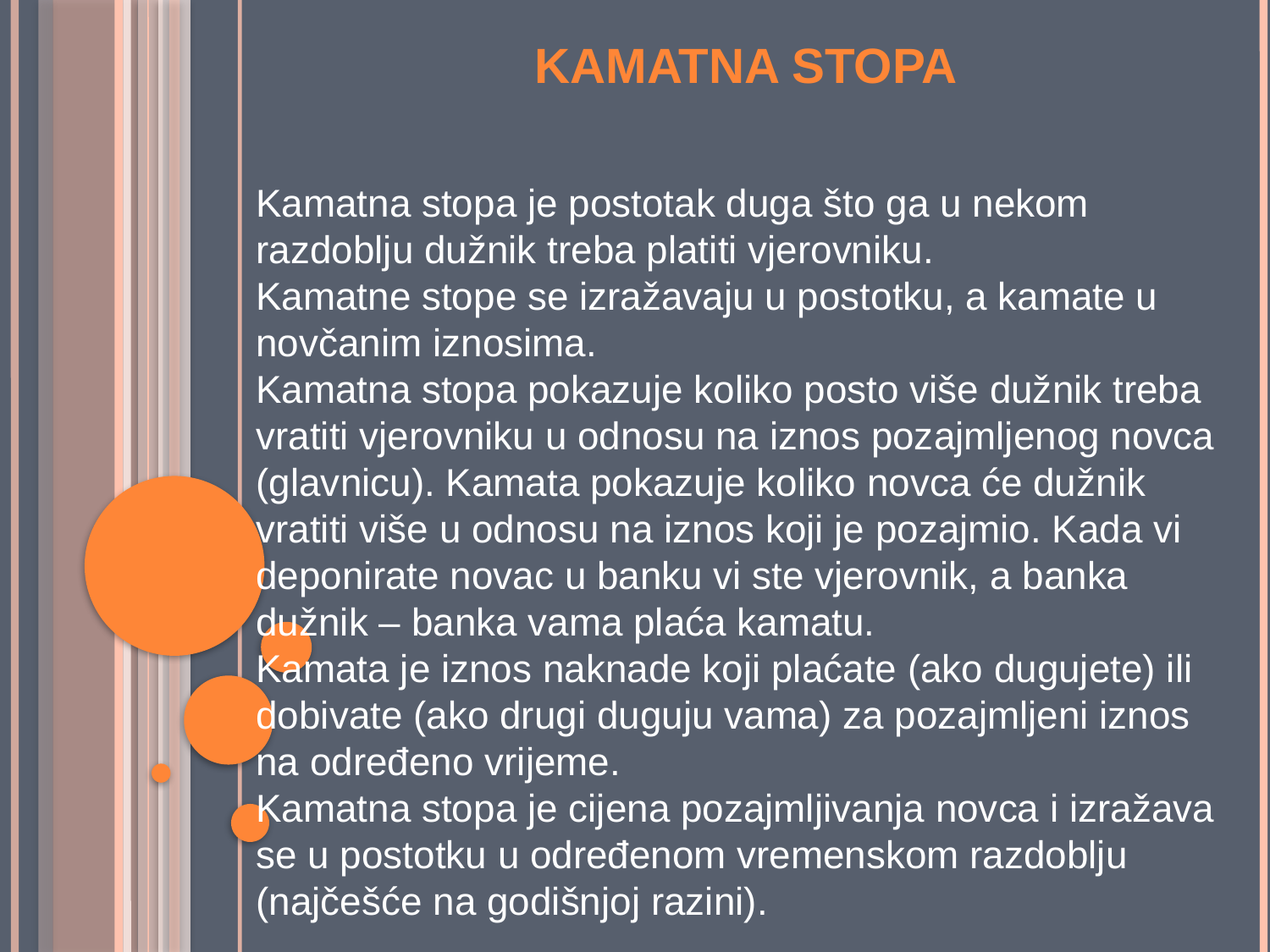

KAMATNA STOPA

Kamatna stopa je postotak duga što ga u nekom razdoblju dužnik treba platiti vjerovniku.
Kamatne stope se izražavaju u postotku, a kamate u novčanim iznosima.
Kamatna stopa pokazuje koliko posto više dužnik treba vratiti vjerovniku u odnosu na iznos pozajmljenog novca (glavnicu). Kamata pokazuje koliko novca će dužnik vratiti više u odnosu na iznos koji je pozajmio. Kada vi deponirate novac u banku vi ste vjerovnik, a banka dužnik – banka vama plaća kamatu.
Kamata je iznos naknade koji plaćate (ako dugujete) ili dobivate (ako drugi duguju vama) za pozajmljeni iznos na određeno vrijeme.
Kamatna stopa je cijena pozajmljivanja novca i izražava se u postotku u određenom vremenskom razdoblju (najčešće na godišnjoj razini).